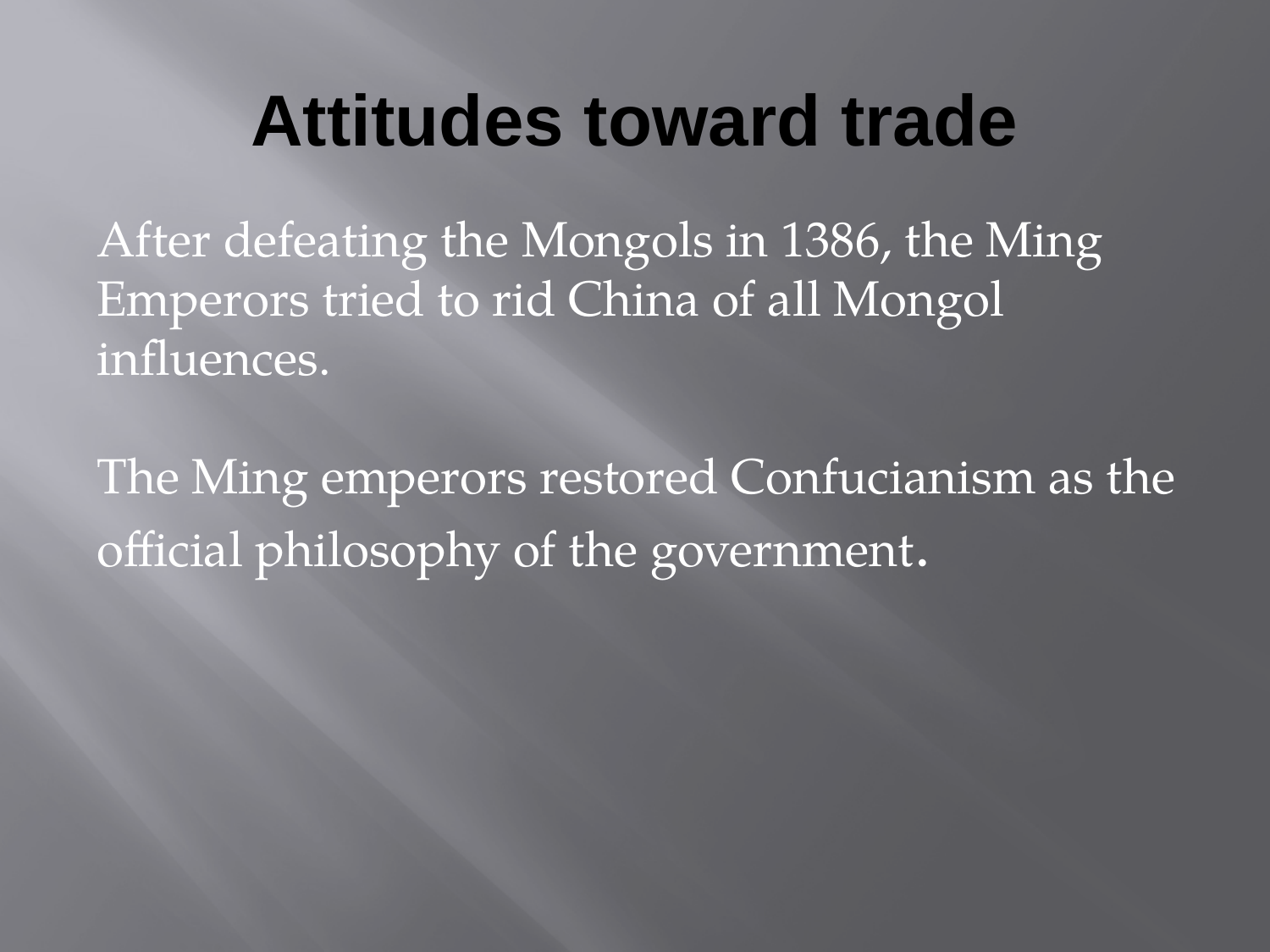

# Attitudes toward trade
After defeating the Mongols in 1386, the Ming Emperors tried to rid China of all Mongol influences.

The Ming emperors restored Confucianism as the official philosophy of the government.